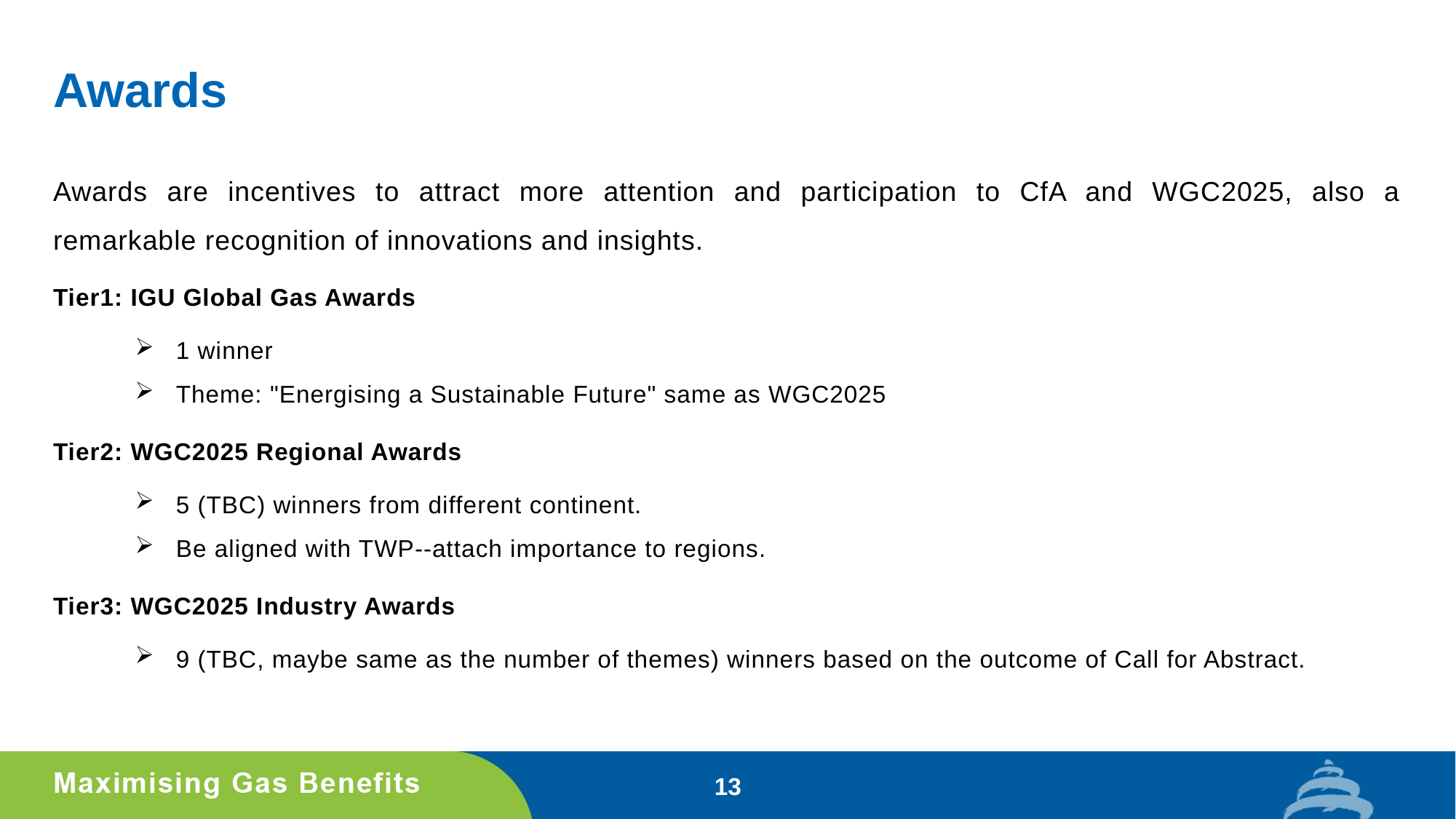

# Awards
Awards are incentives to attract more attention and participation to CfA and WGC2025, also a remarkable recognition of innovations and insights.
Tier1: IGU Global Gas Awards
1 winner
Theme: "Energising a Sustainable Future" same as WGC2025
Tier2: WGC2025 Regional Awards
5 (TBC) winners from different continent.
Be aligned with TWP--attach importance to regions.
Tier3: WGC2025 Industry Awards
9 (TBC, maybe same as the number of themes) winners based on the outcome of Call for Abstract.
13